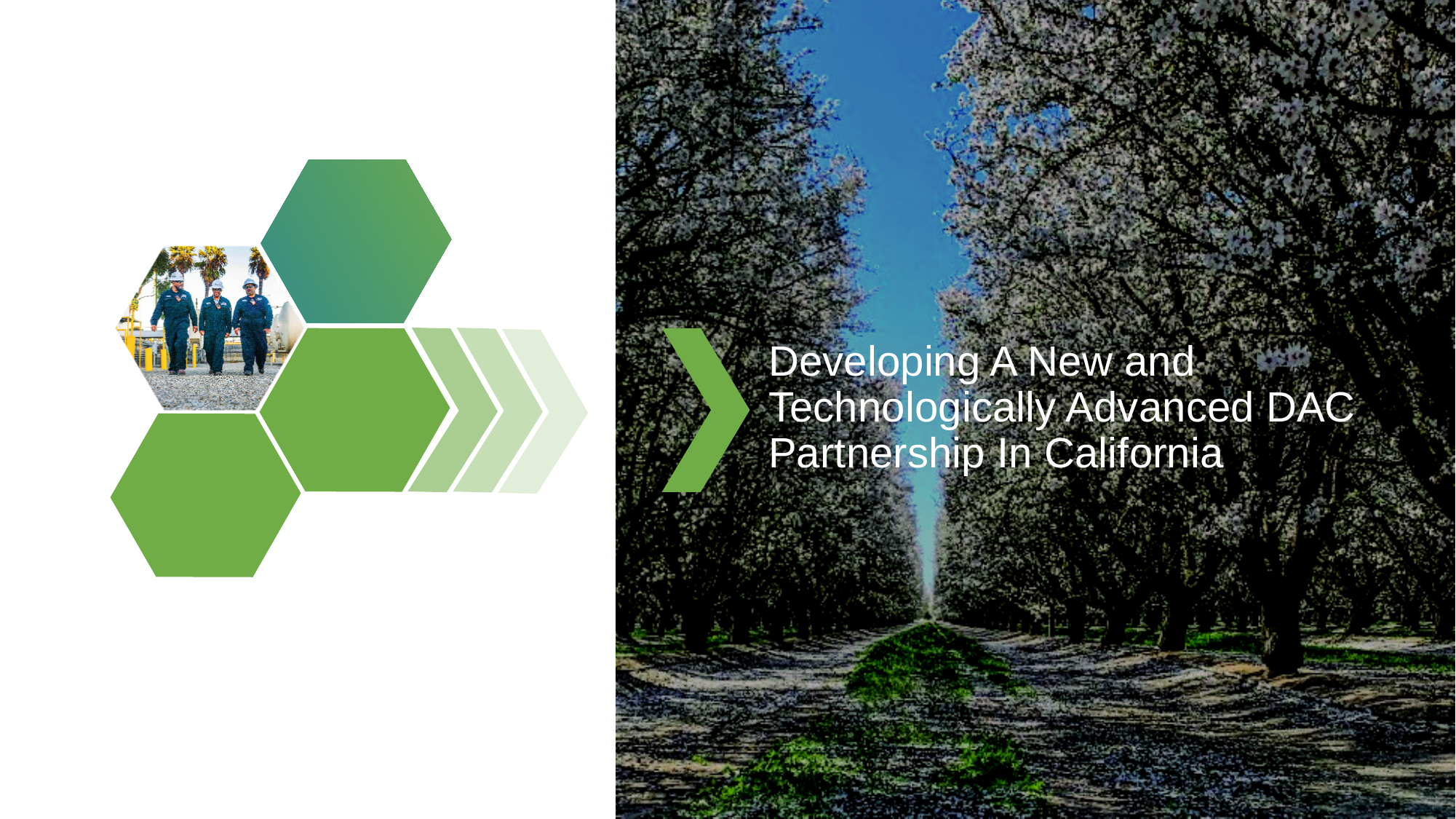

# Developing A New and Technologically Advanced DAC Partnership In California